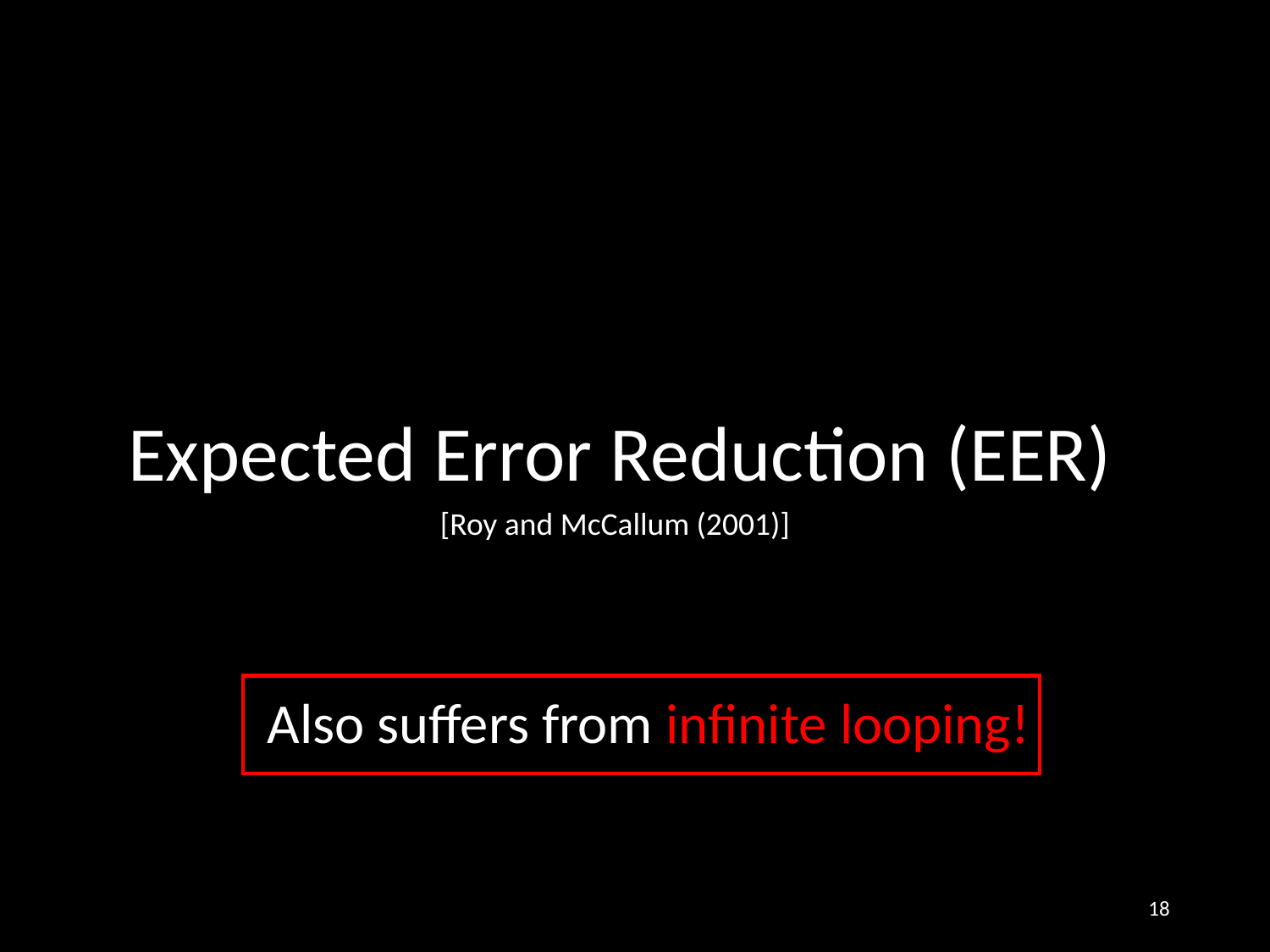

Expected Error Reduction (EER)
[Roy and McCallum (2001)]

Also suffers from infinite looping!
18